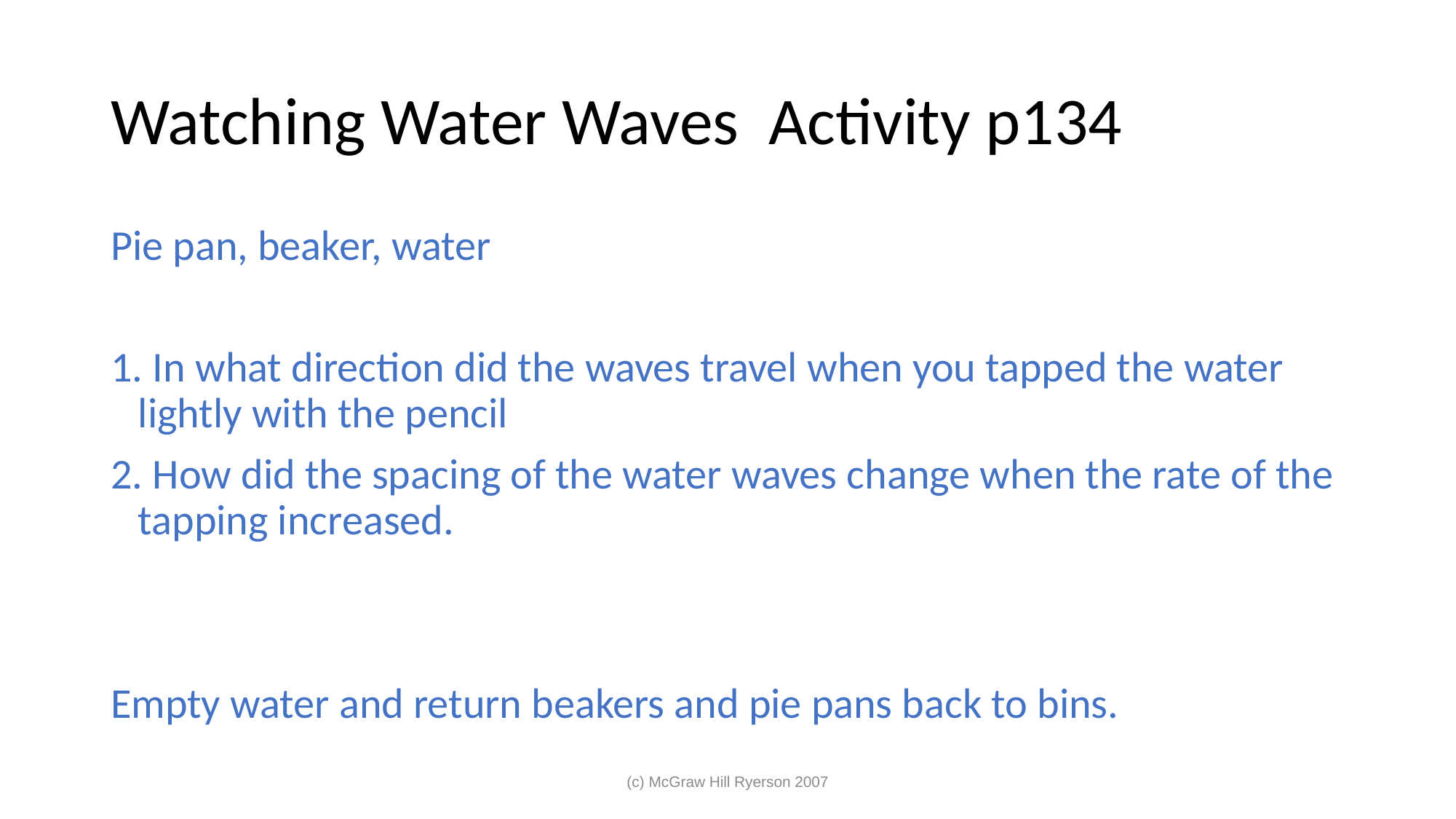

# Watching Water Waves  Activity p134
Pie pan, beaker, water

1. In what direction did the waves travel when you tapped the water lightly with the pencil
2. How did the spacing of the water waves change when the rate of the tapping increased.

Empty water and return beakers and pie pans back to bins.
(c) McGraw Hill Ryerson 2007